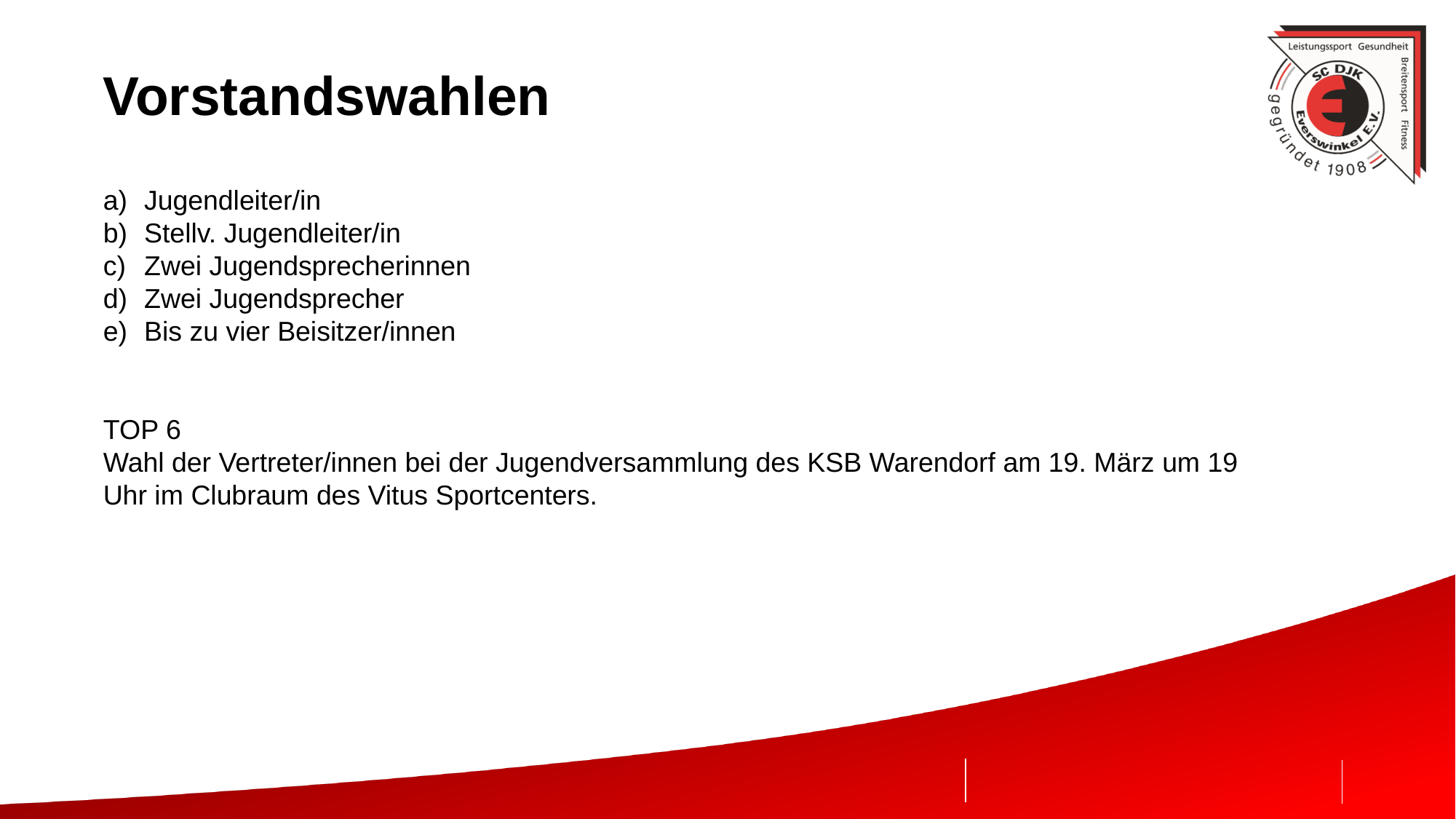

# Vorstandswahlen
Jugendleiter/in
Stellv. Jugendleiter/in
Zwei Jugendsprecherinnen
Zwei Jugendsprecher
Bis zu vier Beisitzer/innen

TOP 6
Wahl der Vertreter/innen bei der Jugendversammlung des KSB Warendorf am 19. März um 19 Uhr im Clubraum des Vitus Sportcenters.